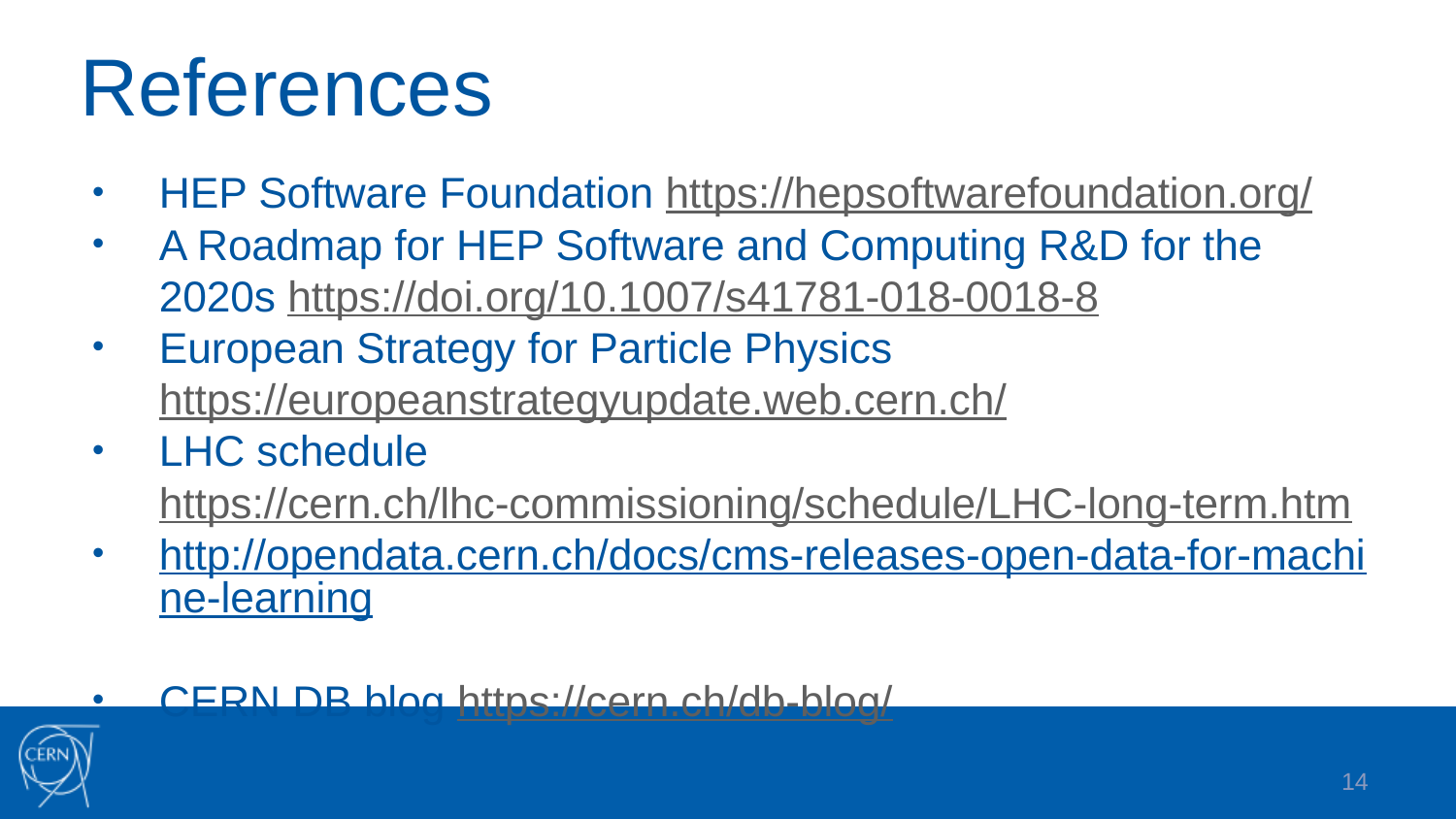

# References
HEP Software Foundation https://hepsoftwarefoundation.org/
A Roadmap for HEP Software and Computing R&D for the 2020s https://doi.org/10.1007/s41781-018-0018-8
European Strategy for Particle Physics https://europeanstrategyupdate.web.cern.ch/
LHC schedule https://cern.ch/lhc-commissioning/schedule/LHC-long-term.htm
http://opendata.cern.ch/docs/cms-releases-open-data-for-machine-learning
CERN DB blog https://cern.ch/db-blog/
14